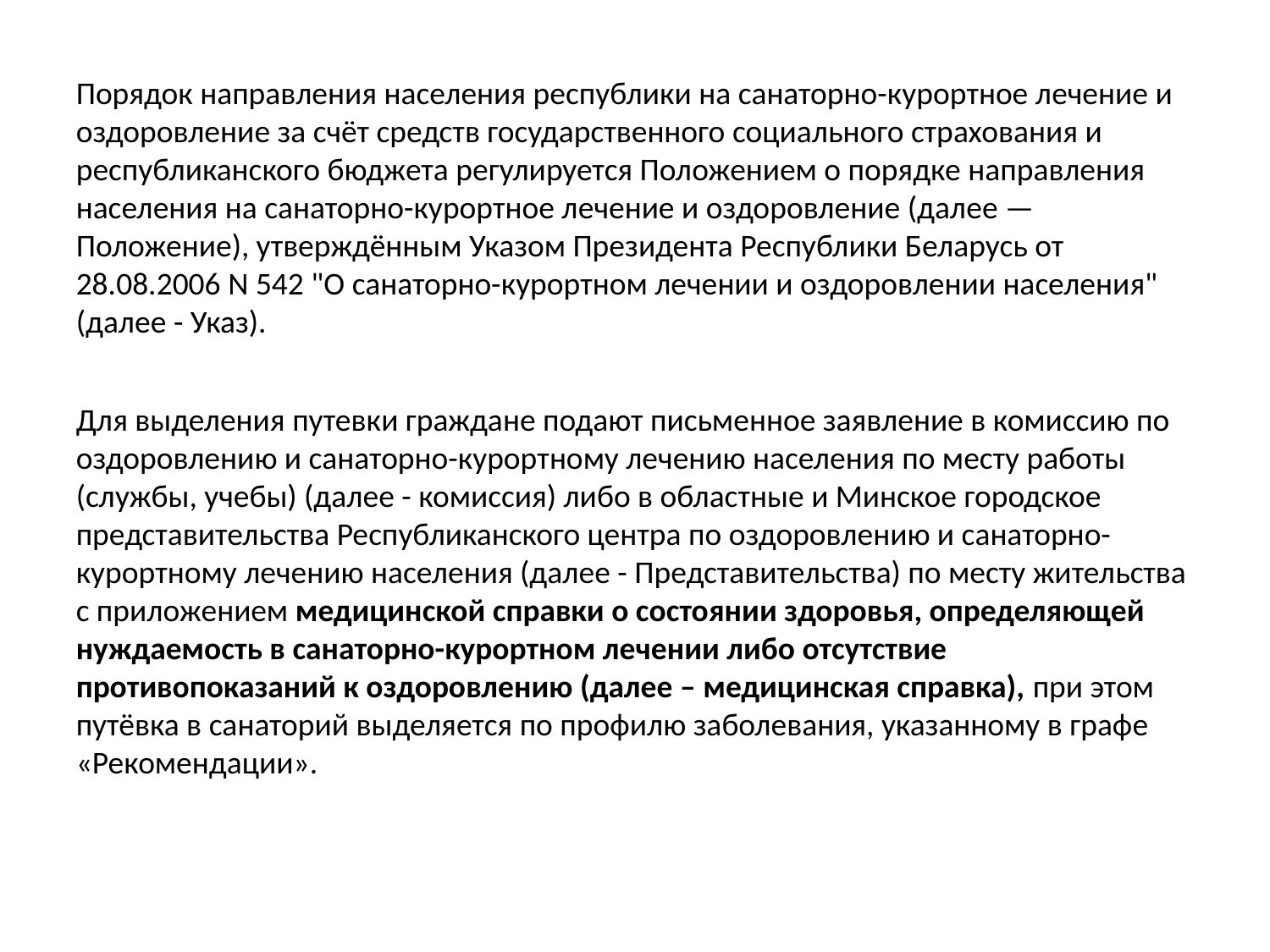

Порядок направления населения республики на санаторно-курортное лечение и оздоровление за счёт средств государственного социального страхования и республиканского бюджета регулируется Положением о порядке направления населения на санаторно-курортное лечение и оздоровление (далее — Положение), утверждённым Указом Президента Республики Беларусь от 28.08.2006 N 542 "О санаторно-курортном лечении и оздоровлении населения" (далее - Указ).

Для выделения путевки граждане подают письменное заявление в комиссию по оздоровлению и санаторно-курортному лечению населения по месту работы (службы, учебы) (далее - комиссия) либо в областные и Минское городское представительства Республиканского центра по оздоровлению и санаторно-курортному лечению населения (далее - Представительства) по месту жительства с приложением медицинской справки о состоянии здоровья, определяющей нуждаемость в санаторно-курортном лечении либо отсутствие противопоказаний к оздоровлению (далее – медицинская справка), при этом путёвка в санаторий выделяется по профилю заболевания, указанному в графе «Рекомендации».